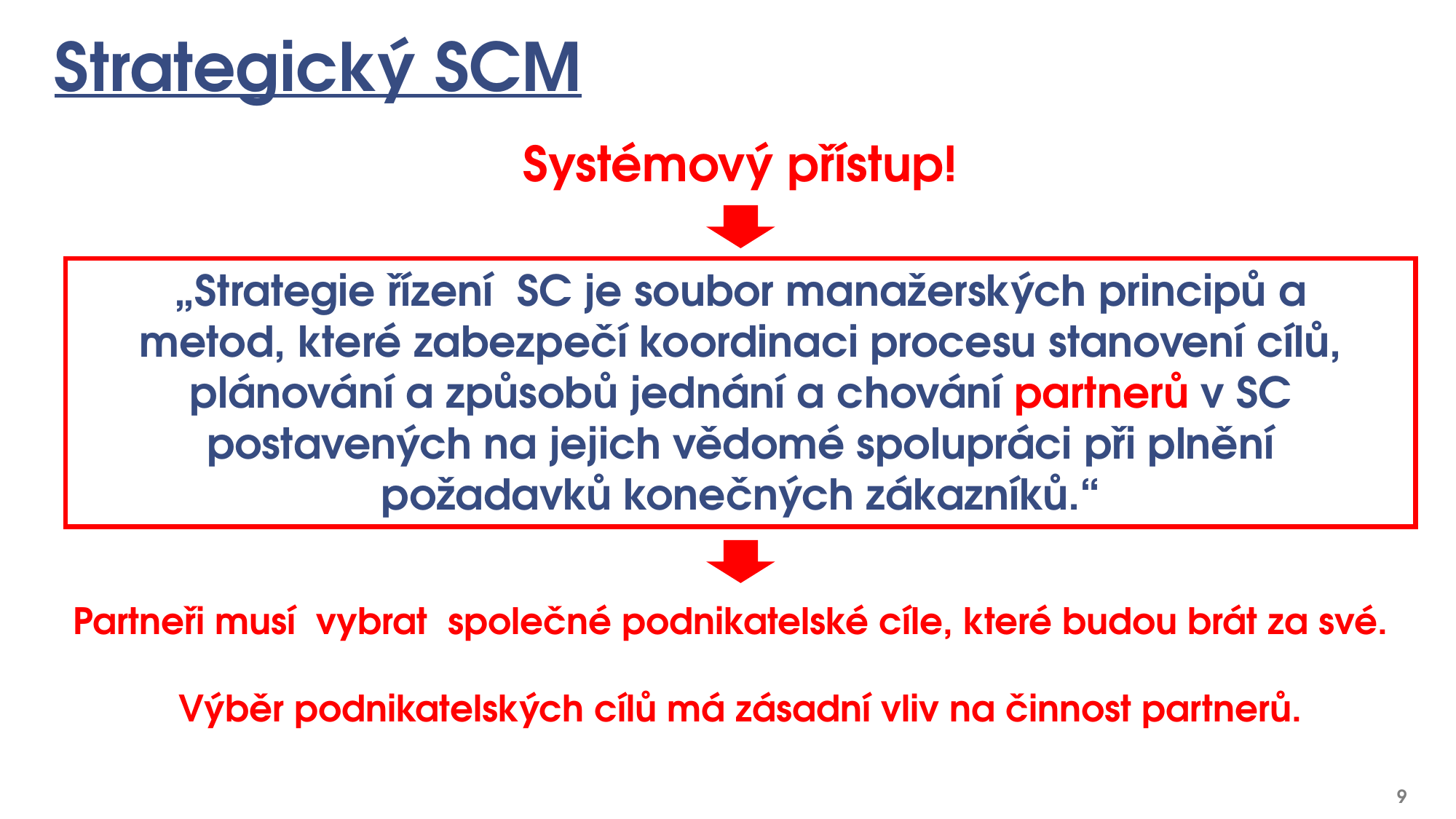

# Strategický SCM
Systémový přístup!

„Strategie řízení  SC je soubor manažerských principů a metod, které zabezpečí koordinaci procesu stanovení cílů, plánování a způsobů jednání a chování partnerů v SC postavených na jejich vědomé spolupráci při plnění požadavků konečných zákazníků.“

Partneři musí  vybrat  společné podnikatelské cíle, které budou brát za své.

Výběr podnikatelských cílů má zásadní vliv na činnost partnerů.
9